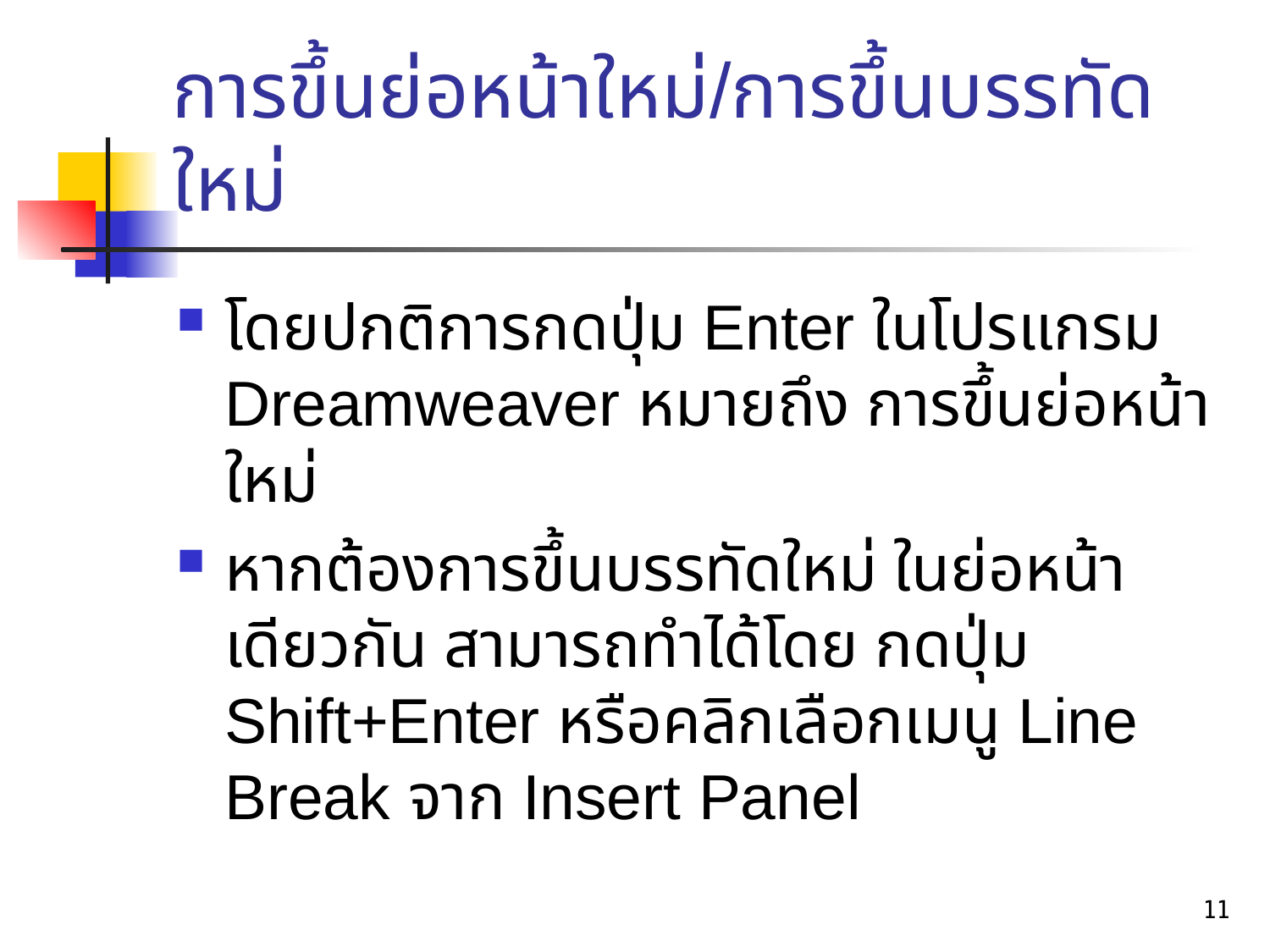

# การขึ้นย่อหน้าใหม่/การขึ้นบรรทัดใหม่
โดยปกติการกดปุ่ม Enter ในโปรแกรม Dreamweaver หมายถึง การขึ้นย่อหน้าใหม่
หากต้องการขึ้นบรรทัดใหม่ ในย่อหน้าเดียวกัน สามารถทำได้โดย กดปุ่ม Shift+Enter หรือคลิกเลือกเมนู Line Break จาก Insert Panel
11